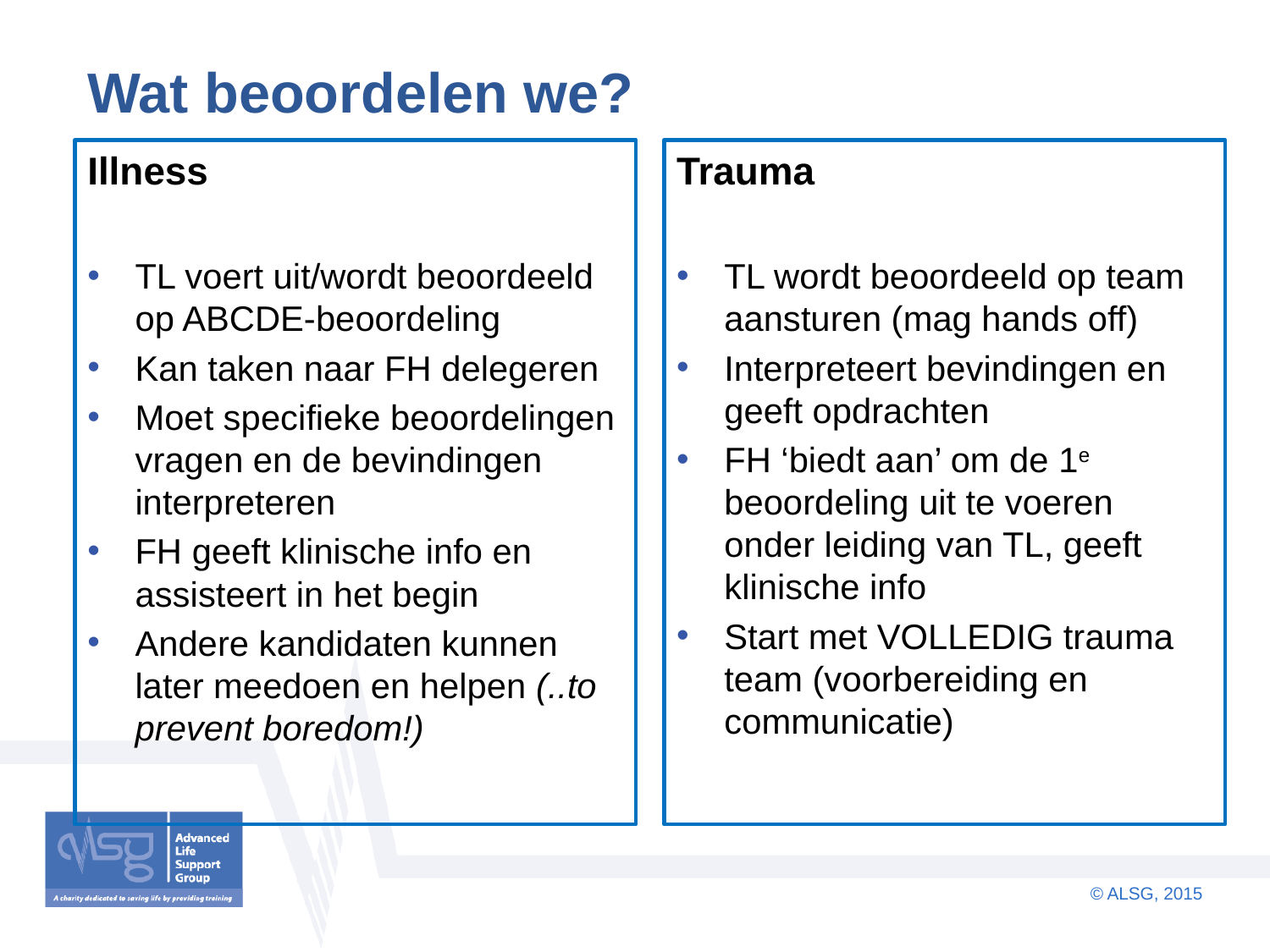

# Wat beoordelen we?
Illness

TL voert uit/wordt beoordeeld op ABCDE-beoordeling
Kan taken naar FH delegeren
Moet specifieke beoordelingen vragen en de bevindingen interpreteren
FH geeft klinische info en assisteert in het begin
Andere kandidaten kunnen later meedoen en helpen (..to prevent boredom!)

Trauma

TL wordt beoordeeld op team aansturen (mag hands off)
Interpreteert bevindingen en geeft opdrachten
FH ‘biedt aan’ om de 1e beoordeling uit te voeren onder leiding van TL, geeft klinische info
Start met VOLLEDIG trauma team (voorbereiding en communicatie)